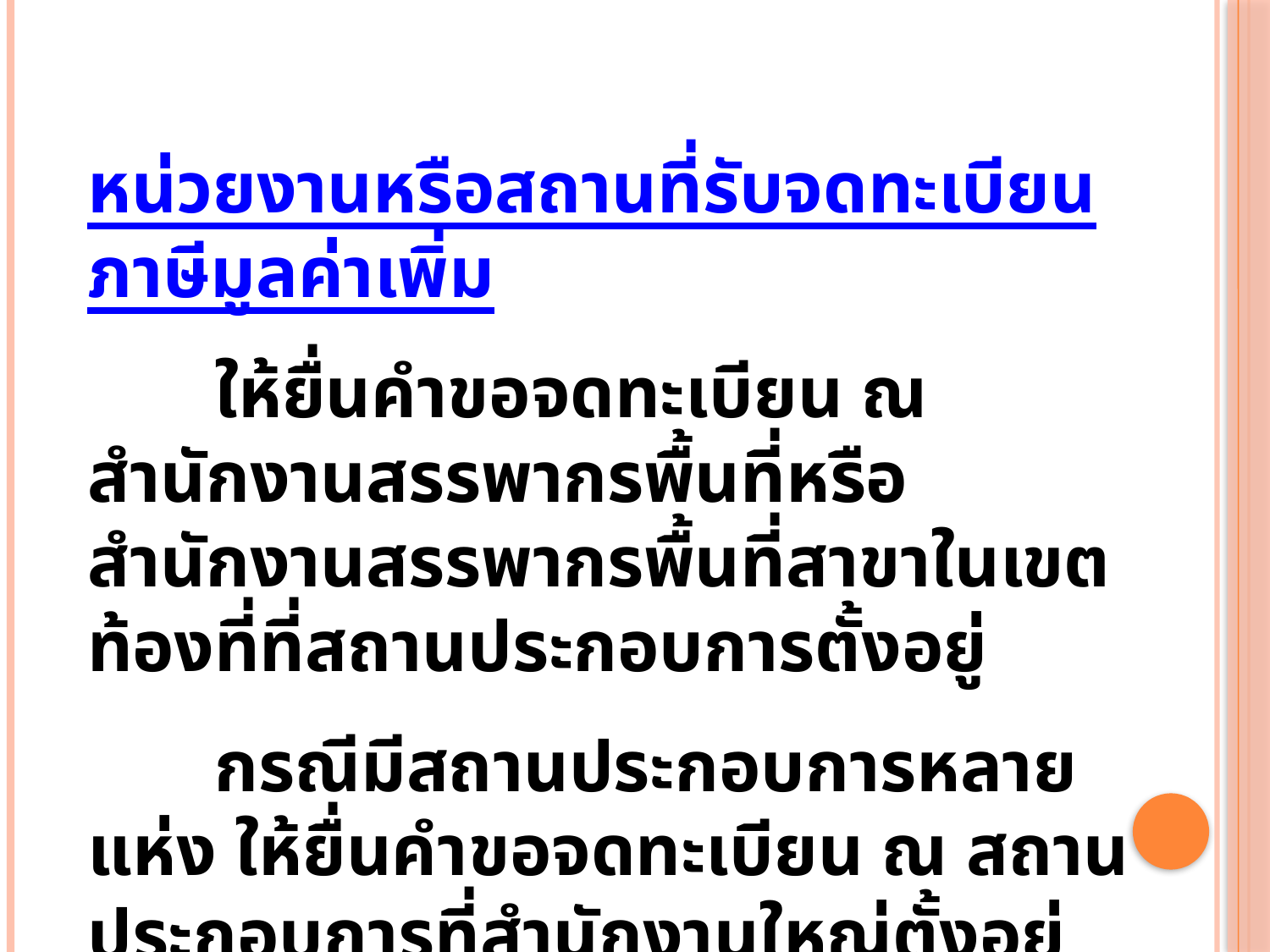

หน่วยงานหรือสถานที่รับจดทะเบียนภาษีมูลค่าเพิ่ม
	ให้ยื่นคำขอจดทะเบียน ณ สำนักงานสรรพากรพื้นที่หรือสำนักงานสรรพากรพื้นที่สาขาในเขตท้องที่ที่สถานประกอบการตั้งอยู่
	กรณีมีสถานประกอบการหลายแห่ง ให้ยื่นคำขอจดทะเบียน ณ สถานประกอบการที่สำนักงานใหญ่ตั้งอยู่